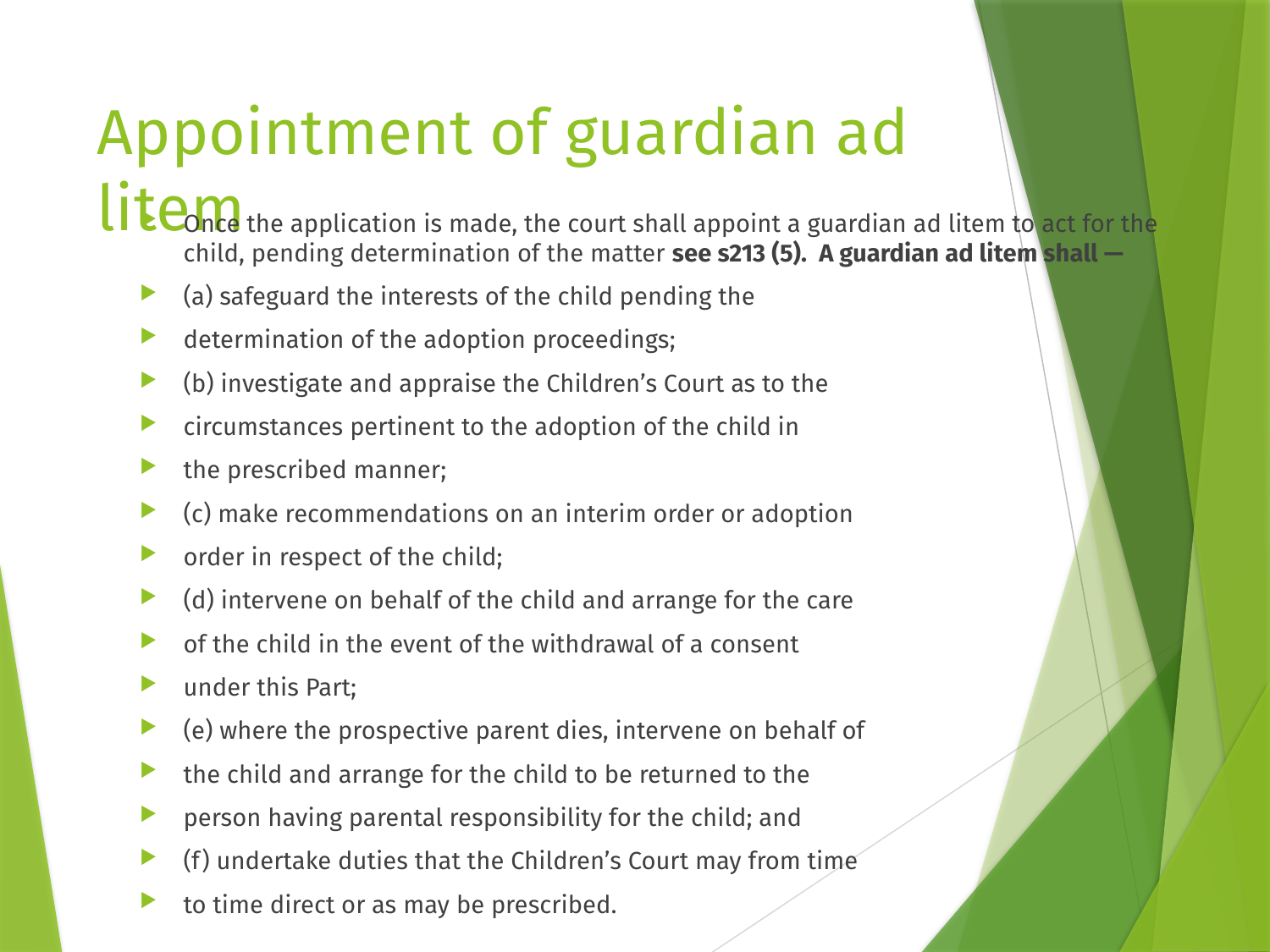

# Appointment of guardian ad litem
Once the application is made, the court shall appoint a guardian ad litem to act for the child, pending determination of the matter see s213 (5).  A guardian ad litem shall —
(a) safeguard the interests of the child pending the
determination of the adoption proceedings;
(b) investigate and appraise the Children’s Court as to the
circumstances pertinent to the adoption of the child in
the prescribed manner;
(c) make recommendations on an interim order or adoption
order in respect of the child;
(d) intervene on behalf of the child and arrange for the care
of the child in the event of the withdrawal of a consent
under this Part;
(e) where the prospective parent dies, intervene on behalf of
the child and arrange for the child to be returned to the
person having parental responsibility for the child; and
(f) undertake duties that the Children’s Court may from time
to time direct or as may be prescribed.